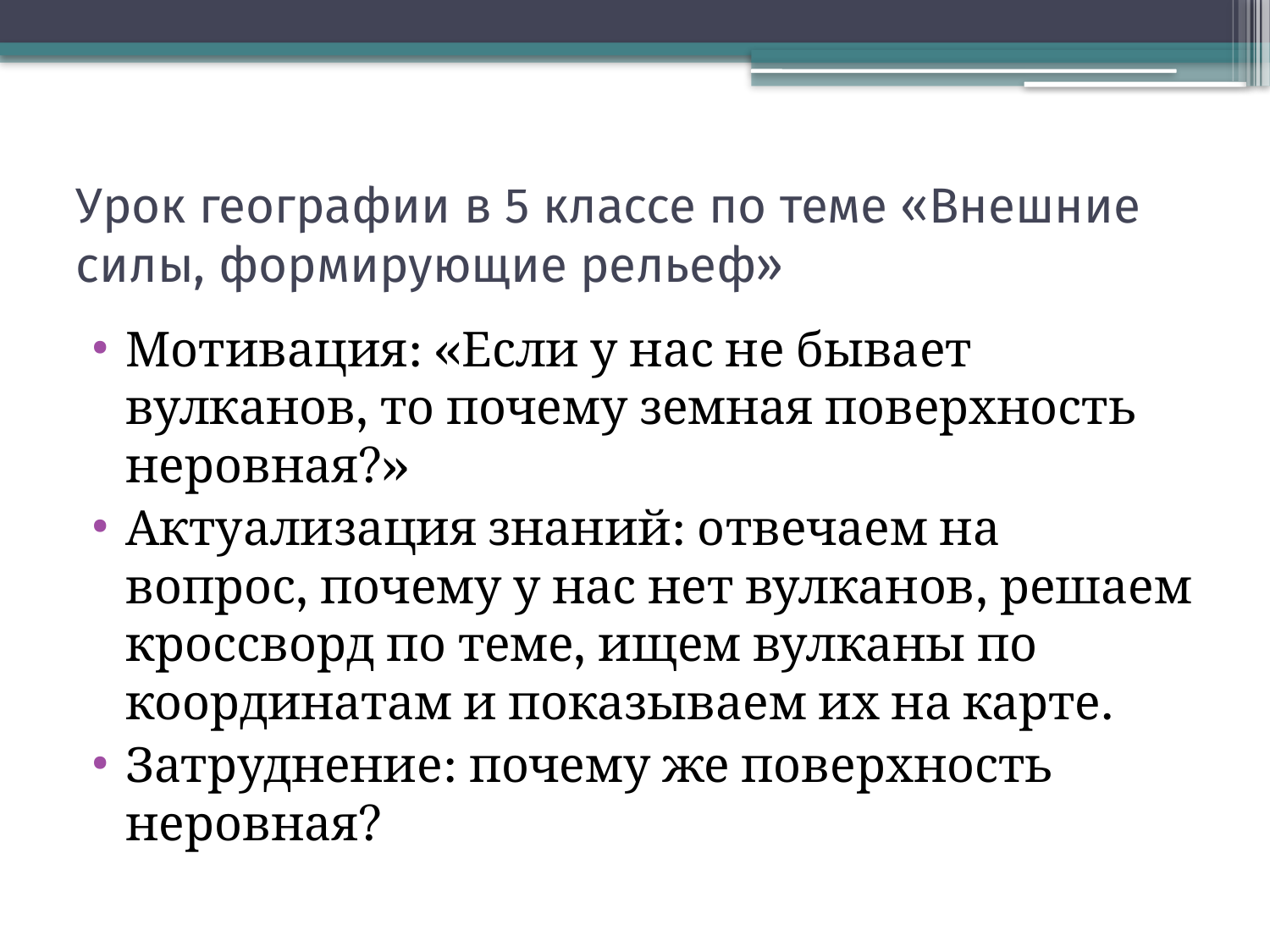

# Урок географии в 5 классе по теме «Внешние силы, формирующие рельеф»
Мотивация: «Если у нас не бывает вулканов, то почему земная поверхность неровная?»
Актуализация знаний: отвечаем на вопрос, почему у нас нет вулканов, решаем кроссворд по теме, ищем вулканы по координатам и показываем их на карте.
Затруднение: почему же поверхность неровная?